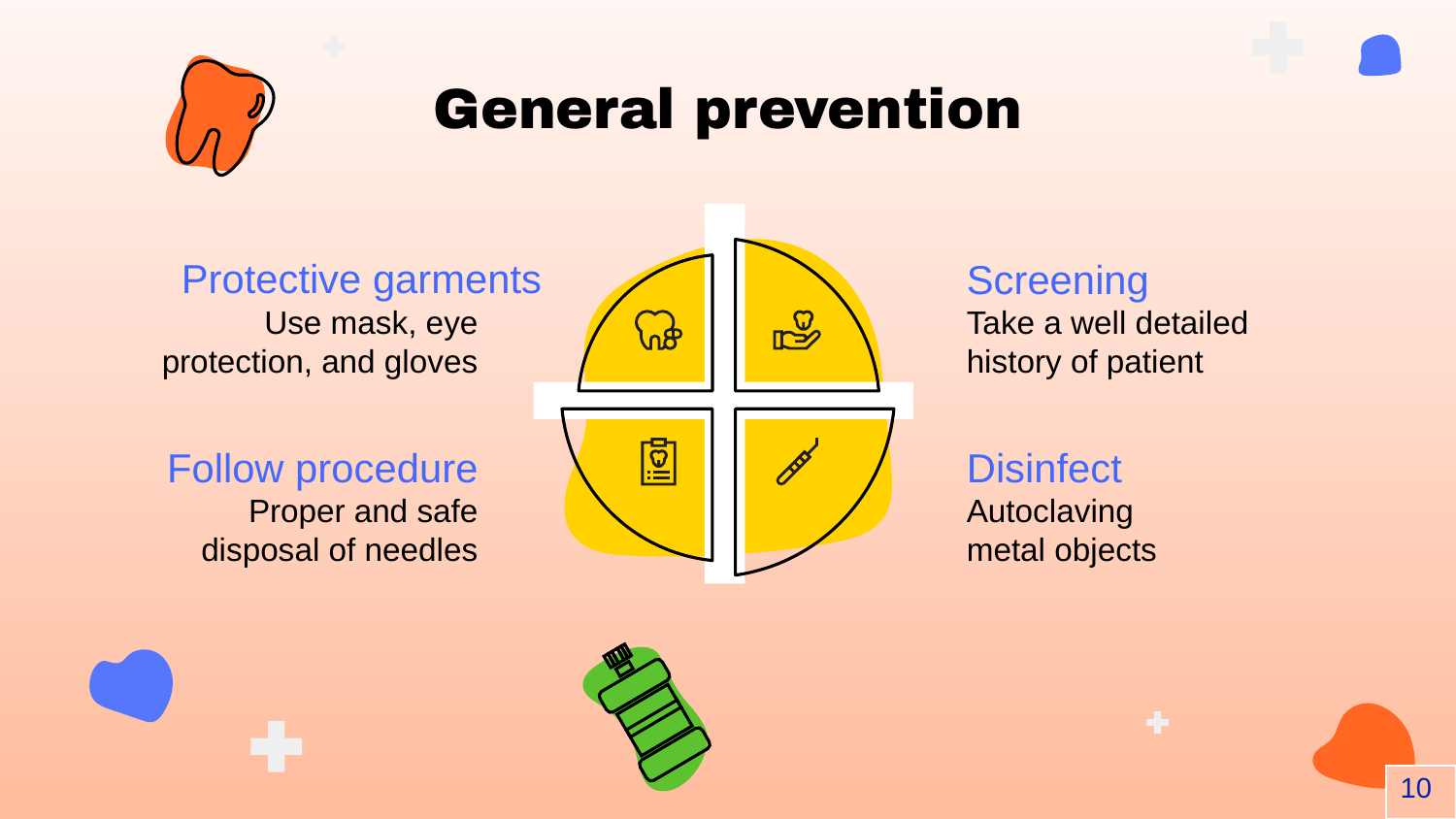

# General prevention
Protective garments

Screening
Use mask, eye protection, and gloves
Take a well detailed history of patient

Follow procedure
Disinfect

Proper and safe disposal of needles
Autoclaving metal objects
| 10 |
| --- |